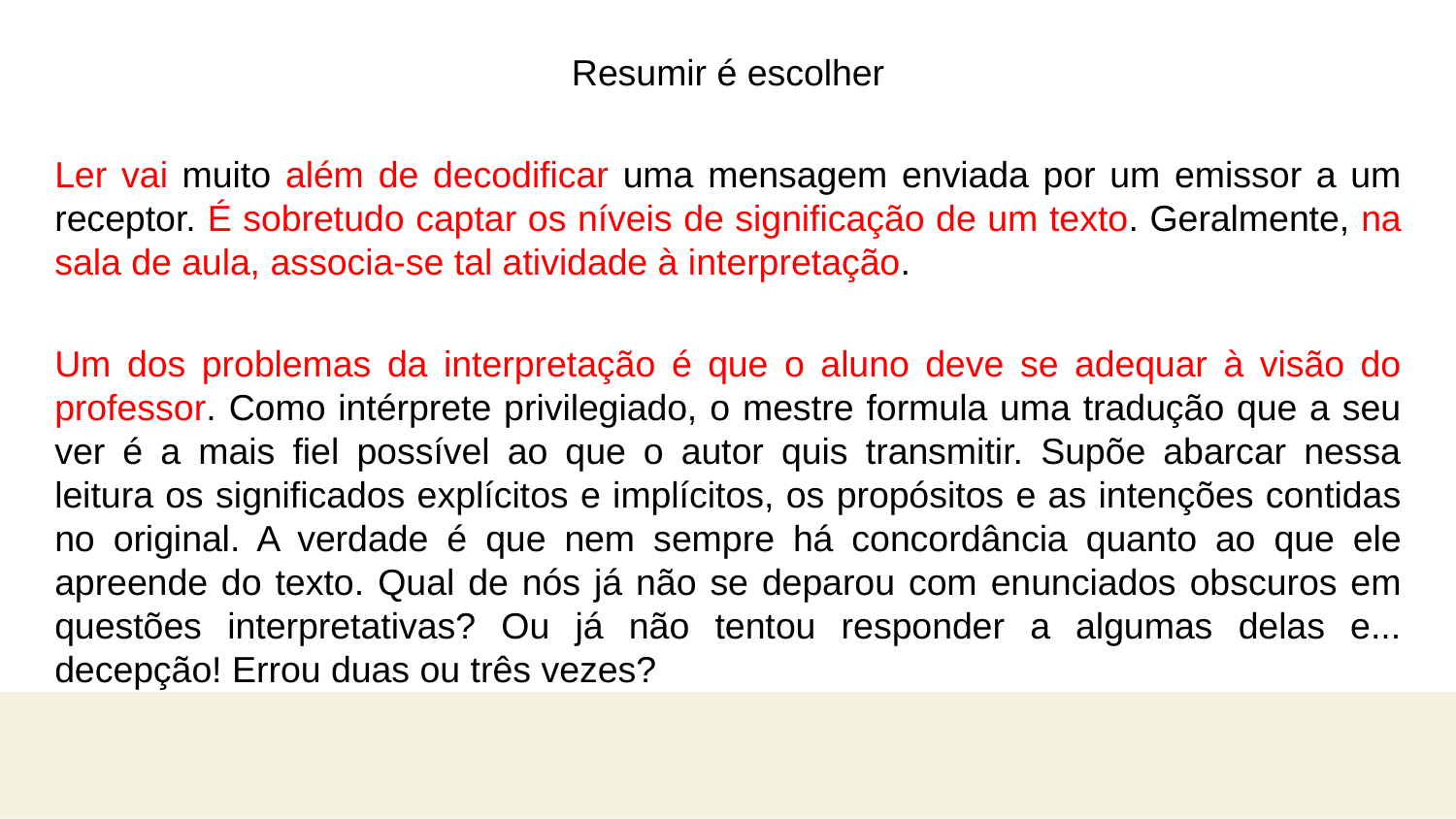

Resumir é escolher

Ler vai muito além de decodificar uma mensagem enviada por um emissor a um receptor. É sobretudo captar os níveis de significação de um texto. Geralmente, na sala de aula, associa-se tal atividade à interpretação.

Um dos problemas da interpretação é que o aluno deve se adequar à visão do professor. Como intérprete privilegiado, o mestre formula uma tradução que a seu ver é a mais fiel possível ao que o autor quis transmitir. Supõe abarcar nessa leitura os significados explícitos e implícitos, os propósitos e as intenções contidas no original. A verdade é que nem sempre há concordância quanto ao que ele apreende do texto. Qual de nós já não se deparou com enunciados obscuros em questões interpretativas? Ou já não tentou responder a algumas delas e... decepção! Errou duas ou três vezes?